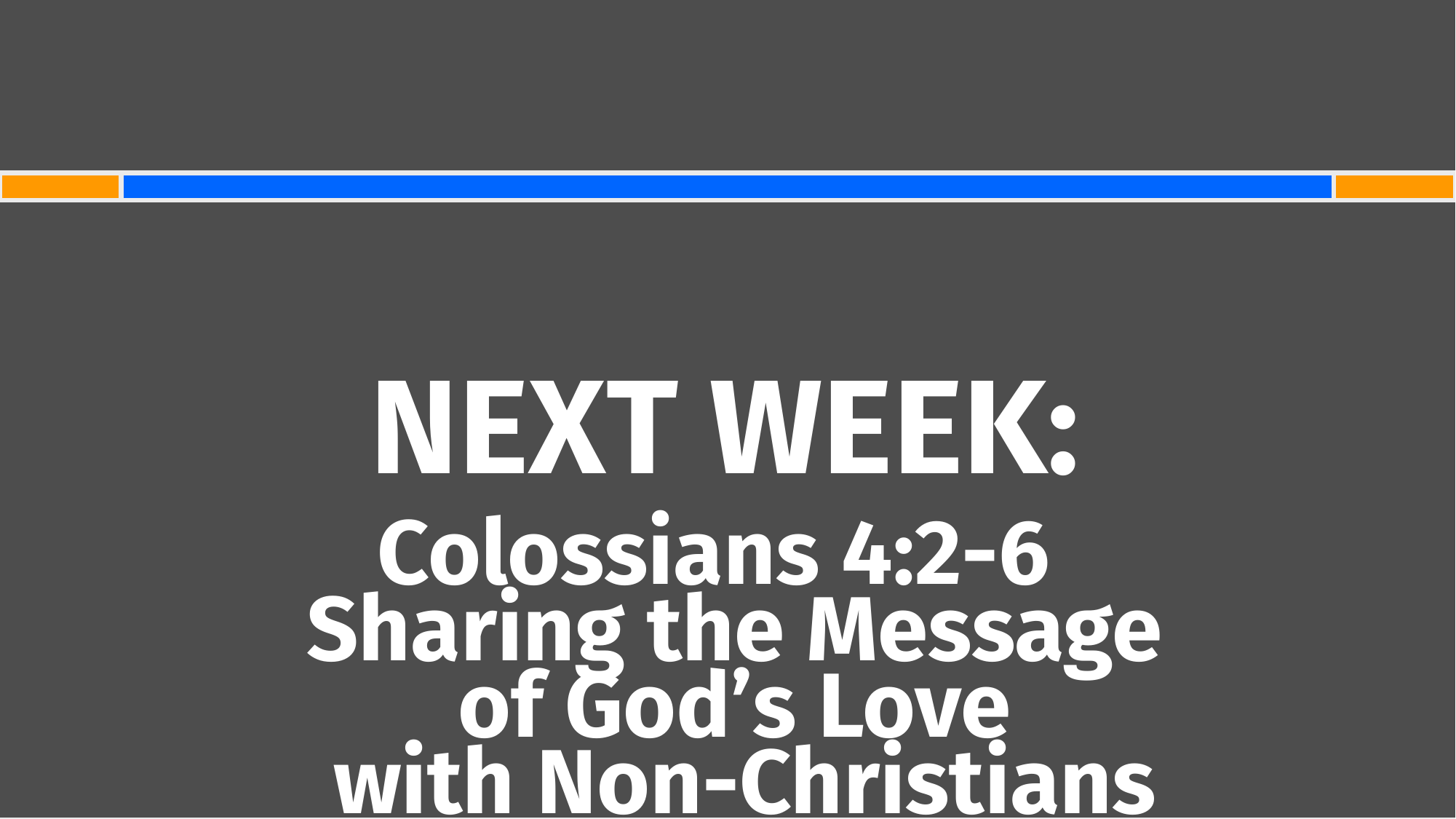

#

NEXT WEEK:
Colossians 4:2-6
Sharing the Message
of God’s Love
with Non-Christians